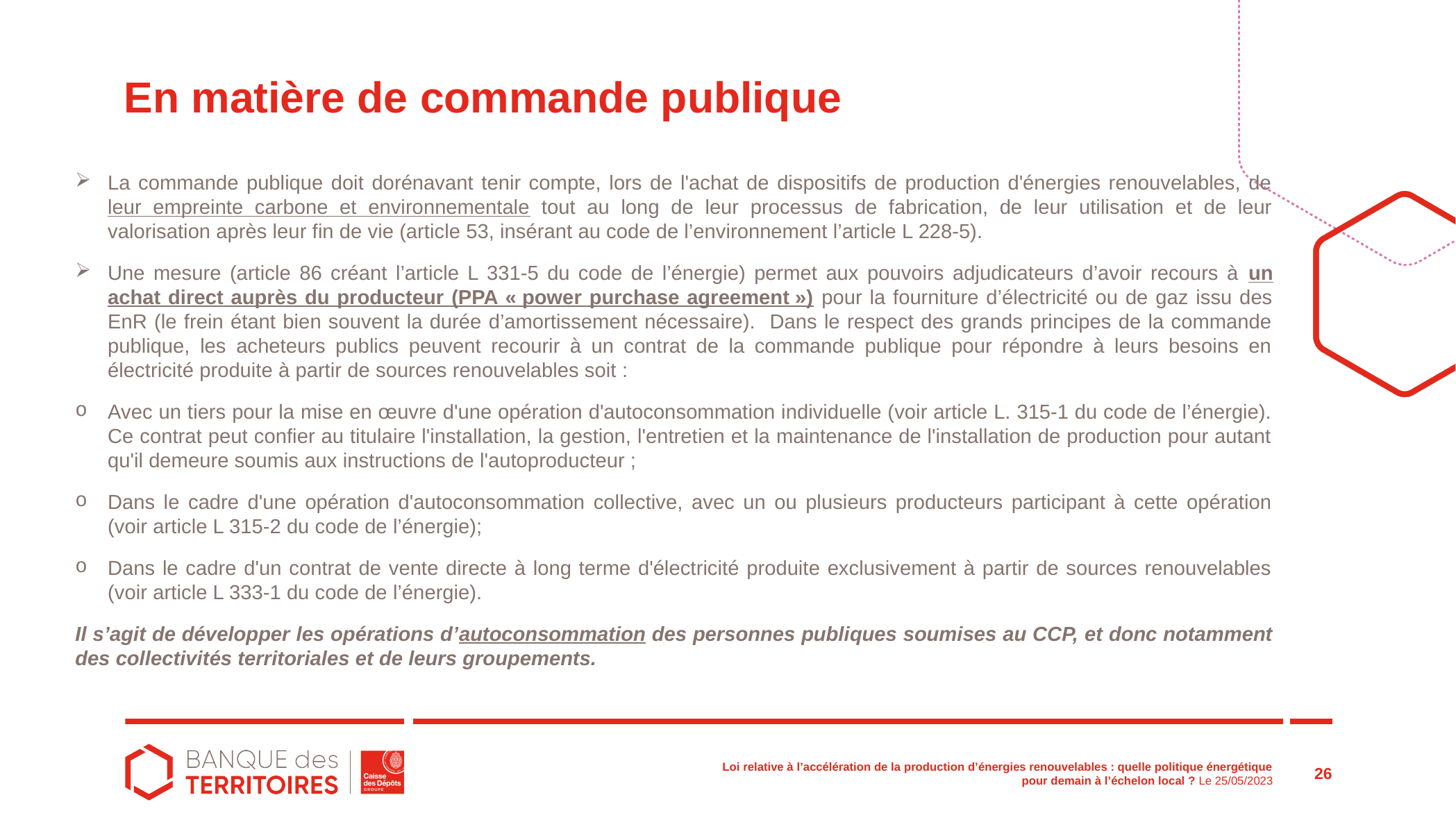

# En matière de commande publique

La commande publique doit dorénavant tenir compte, lors de l'achat de dispositifs de production d'énergies renouvelables, de leur empreinte carbone et environnementale tout au long de leur processus de fabrication, de leur utilisation et de leur valorisation après leur fin de vie (article 53, insérant au code de l’environnement l’article L 228-5).
Une mesure (article 86 créant l’article L 331-5 du code de l’énergie) permet aux pouvoirs adjudicateurs d’avoir recours à un achat direct auprès du producteur (PPA « power purchase agreement ») pour la fourniture d’électricité ou de gaz issu des EnR (le frein étant bien souvent la durée d’amortissement nécessaire).  Dans le respect des grands principes de la commande publique, les acheteurs publics peuvent recourir à un contrat de la commande publique pour répondre à leurs besoins en électricité produite à partir de sources renouvelables soit :
Avec un tiers pour la mise en œuvre d'une opération d'autoconsommation individuelle (voir article L. 315-1 du code de l’énergie). Ce contrat peut confier au titulaire l'installation, la gestion, l'entretien et la maintenance de l'installation de production pour autant qu'il demeure soumis aux instructions de l'autoproducteur ;
Dans le cadre d'une opération d'autoconsommation collective, avec un ou plusieurs producteurs participant à cette opération (voir article L 315-2 du code de l’énergie);
Dans le cadre d'un contrat de vente directe à long terme d'électricité produite exclusivement à partir de sources renouvelables (voir article L 333-1 du code de l’énergie).
Il s’agit de développer les opérations d’autoconsommation des personnes publiques soumises au CCP, et donc notamment des collectivités territoriales et de leurs groupements.
26
Loi relative à l’accélération de la production d’énergies renouvelables : quelle politique énergétique pour demain à l’échelon local ? Le 25/05/2023